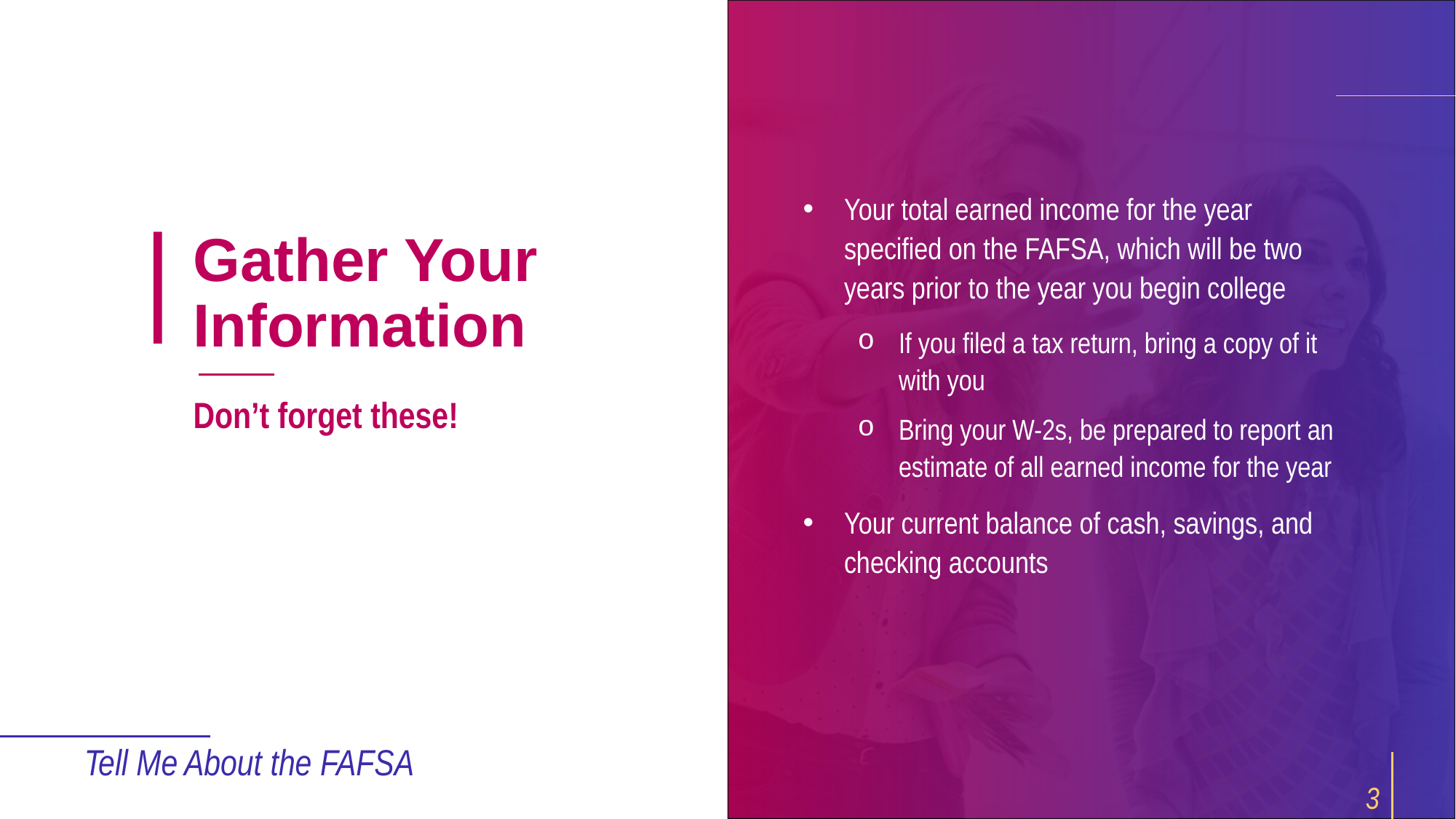

Your total earned income for the year specified on the FAFSA, which will be two years prior to the year you begin college
If you filed a tax return, bring a copy of it with you
Bring your W-2s, be prepared to report an estimate of all earned income for the year
Your current balance of cash, savings, and checking accounts
# Gather Your Information
Don’t forget these!
Tell Me About the FAFSA
3